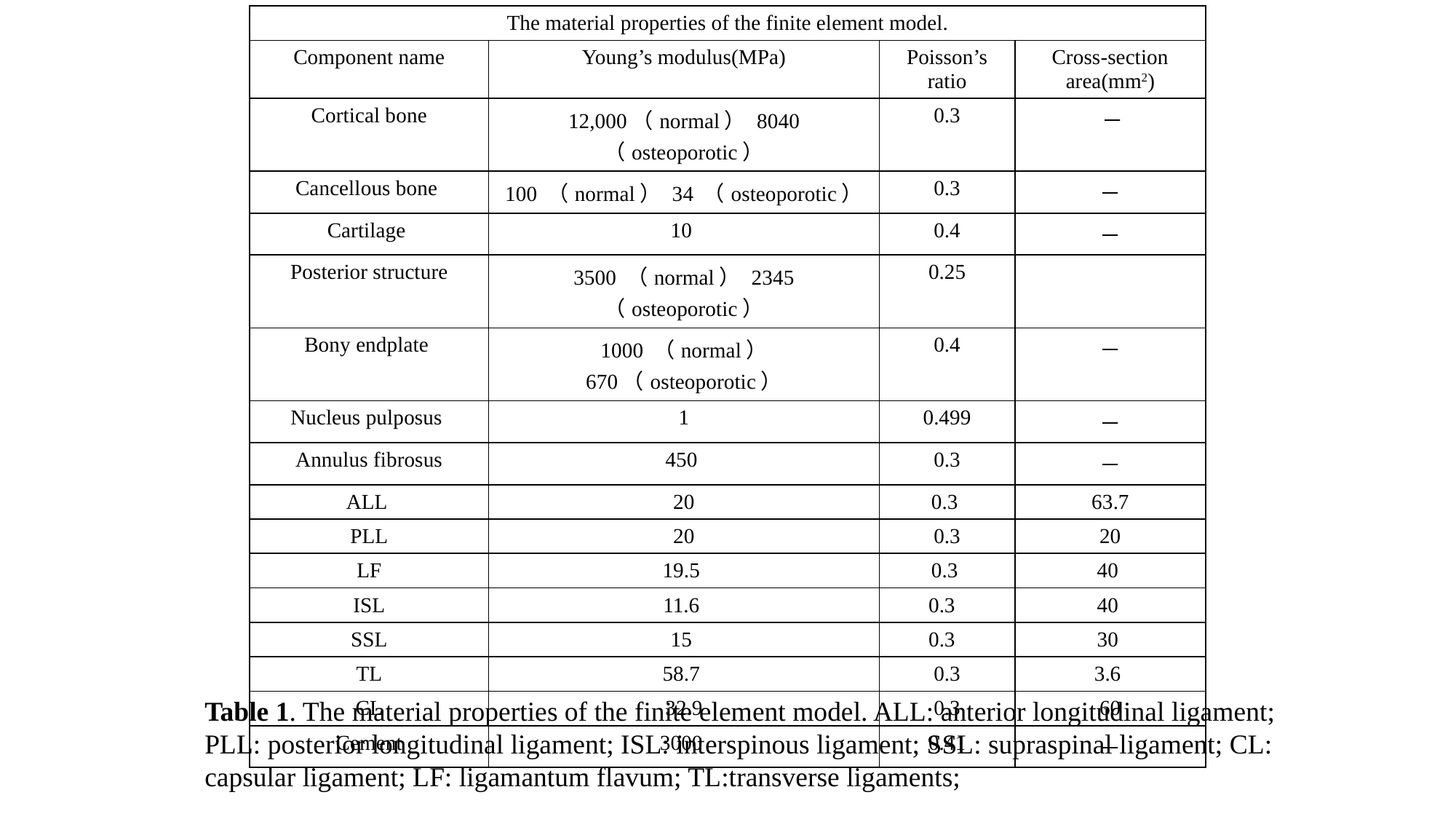

| The material properties of the finite element model. |  |  |  |
| --- | --- | --- | --- |
| Component name | Young’s modulus(MPa) | Poisson’s ratio | Cross­­­­­­-section area(mm2) |
| Cortical bone | 12,000（normal） 8040 （osteoporotic） | 0.3 | ­­­­－ |
| Cancellous bone | 100 （normal） 34 （osteoporotic） | 0.3 | － |
| Cartilage | 10 | 0.4 | － |
| Posterior structure | 3500 （normal） 2345 （osteoporotic） | 0.25 |  |
| Bony endplate | 1000 （normal） 670（osteoporotic） | 0.4 | － |
| Nucleus pulposus | 1 | 0.499 | － |
| Annulus fibrosus | 450 | 0.3 | － |
| ALL | 20 | 0.3 | 63.7 |
| PLL | 20 | 0.3 | 20 |
| LF | 19.5 | 0.3 | 40 |
| ISL | 11.6 | 0.3 | 40 |
| SSL | 15 | 0.3 | 30 |
| TL | 58.7 | 0.3 | 3.6 |
| CL | 32.9 | 0.3 | 60 |
| Cement | 3000 | 0.41 | － |
Table 1. The material properties of the finite element model. ALL: anterior longitudinal ligament; PLL: posterior longitudinal ligament; ISL: interspinous ligament; SSL: supraspinal ligament; CL: capsular ligament; LF: ligamantum flavum; TL:transverse ligaments;